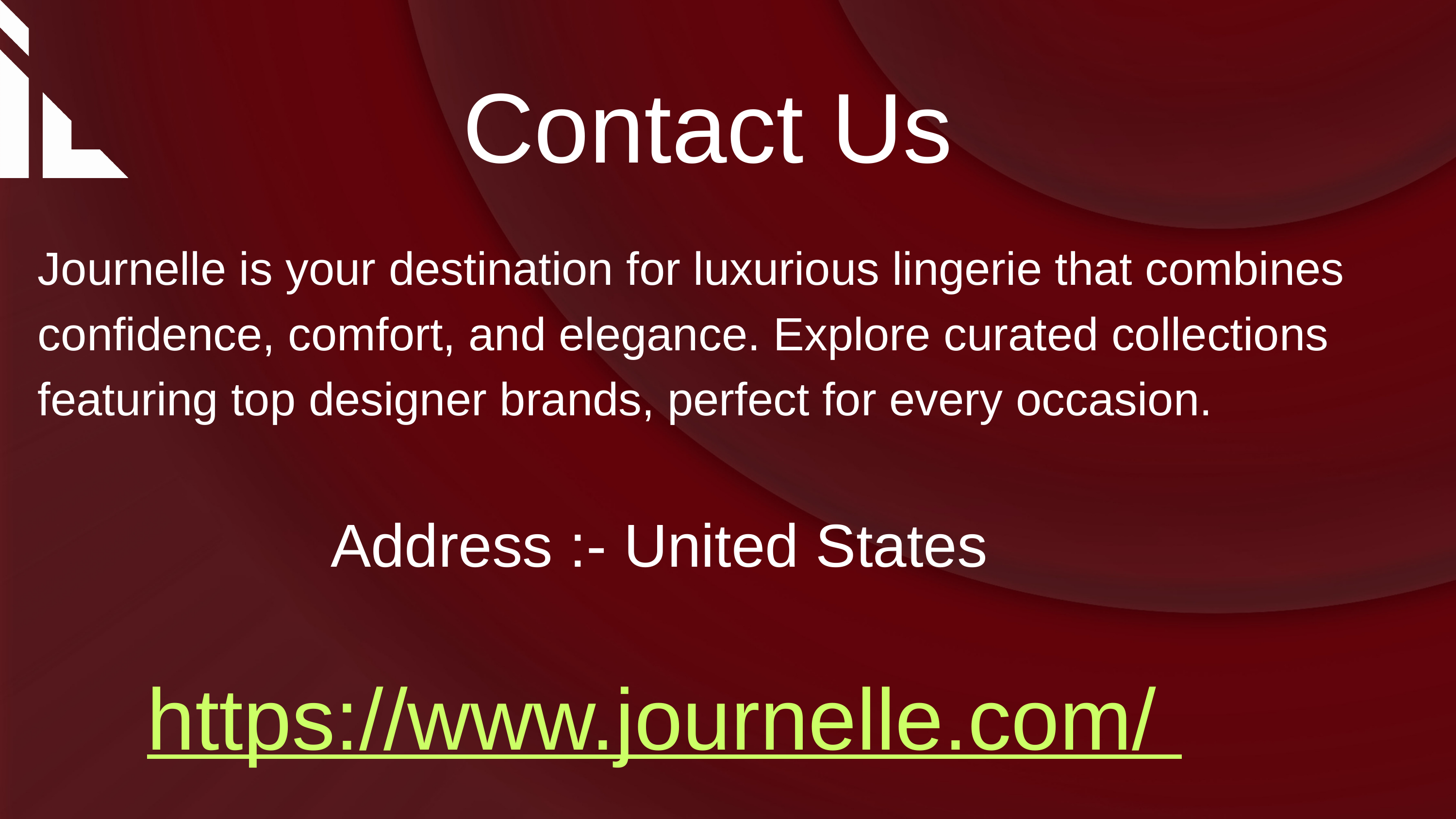

Contact Us
Journelle is your destination for luxurious lingerie that combines confidence, comfort, and elegance. Explore curated collections featuring top designer brands, perfect for every occasion.
Address :- United States
https://www.journelle.com/